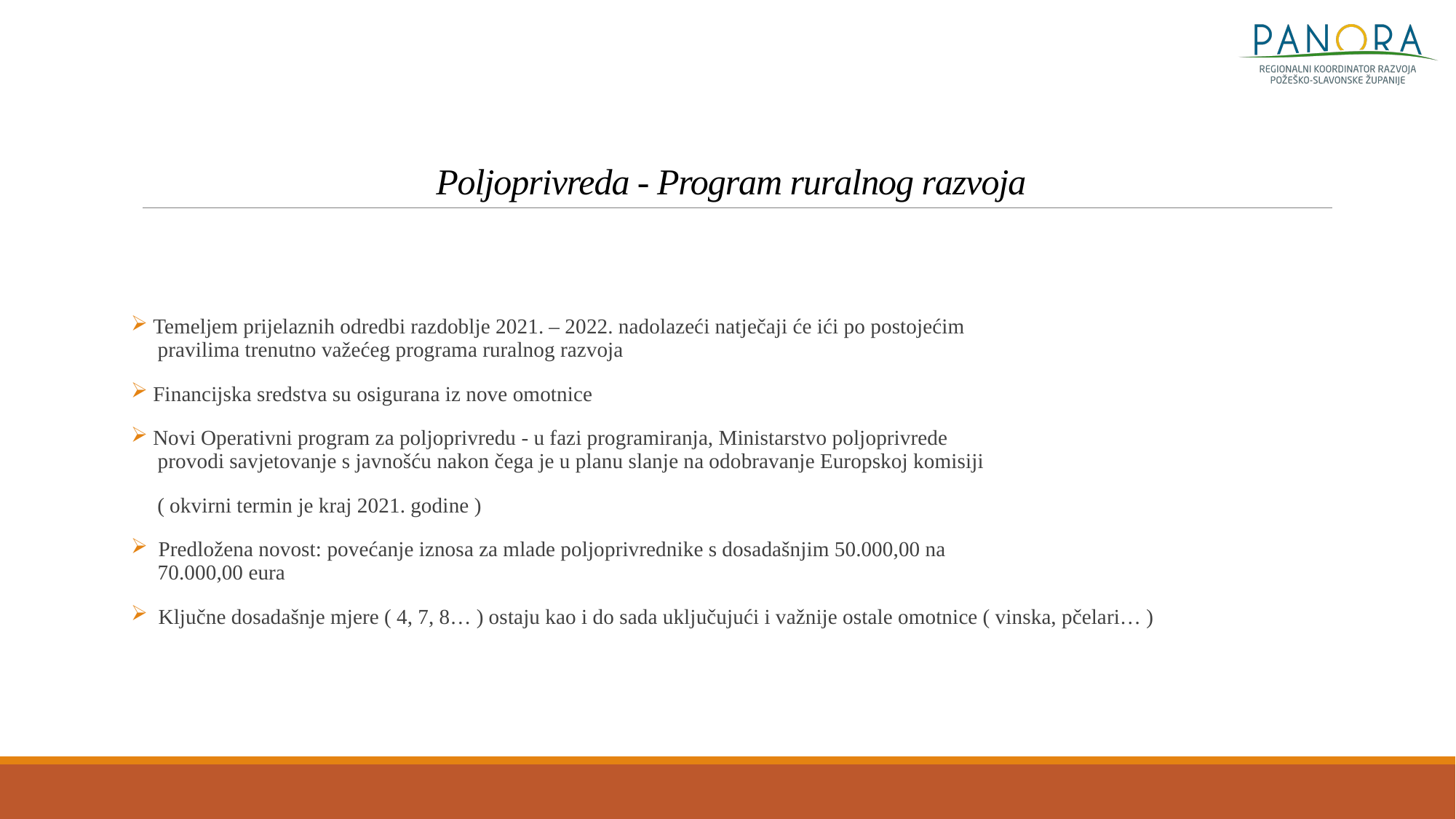

# Poljoprivreda - Program ruralnog razvoja

 Temeljem prijelaznih odredbi razdoblje 2021. – 2022. nadolazeći natječaji će ići po postojećim
   pravilima trenutno važećeg programa ruralnog razvoja
 Financijska sredstva su osigurana iz nove omotnice
 Novi Operativni program za poljoprivredu - u fazi programiranja, Ministarstvo poljoprivrede
   provodi savjetovanje s javnošću nakon čega je u planu slanje na odobravanje Europskoj komisiji
     ( okvirni termin je kraj 2021. godine )
  Predložena novost: povećanje iznosa za mlade poljoprivrednike s dosadašnjim 50.000,00 na
   70.000,00 eura
  Ključne dosadašnje mjere ( 4, 7, 8… ) ostaju kao i do sada uključujući i važnije ostale omotnice ( vinska, pčelari… )